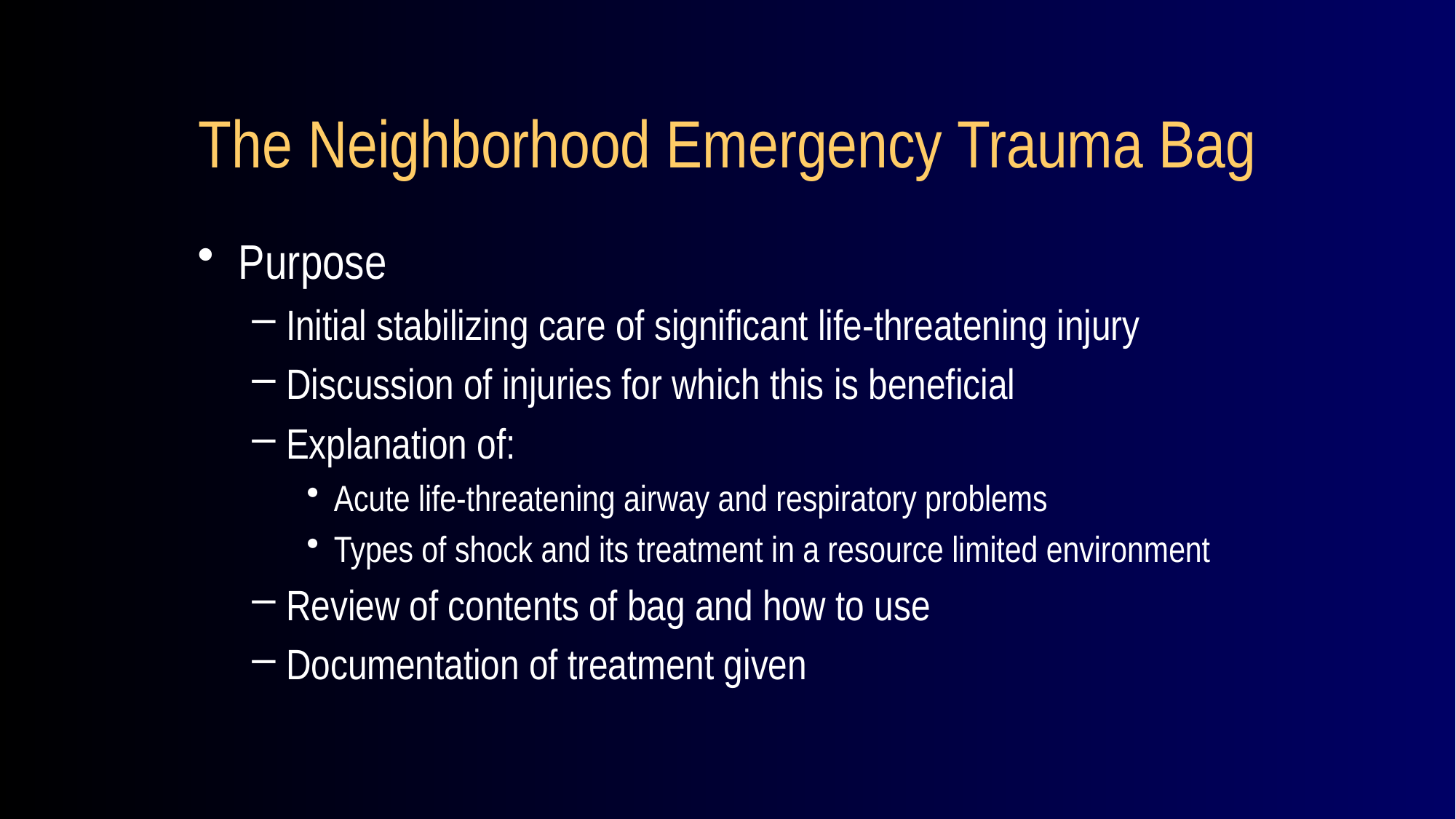

# The Neighborhood Emergency Trauma Bag
Purpose
Initial stabilizing care of significant life-threatening injury
Discussion of injuries for which this is beneficial
Explanation of:
Acute life-threatening airway and respiratory problems
Types of shock and its treatment in a resource limited environment
Review of contents of bag and how to use
Documentation of treatment given